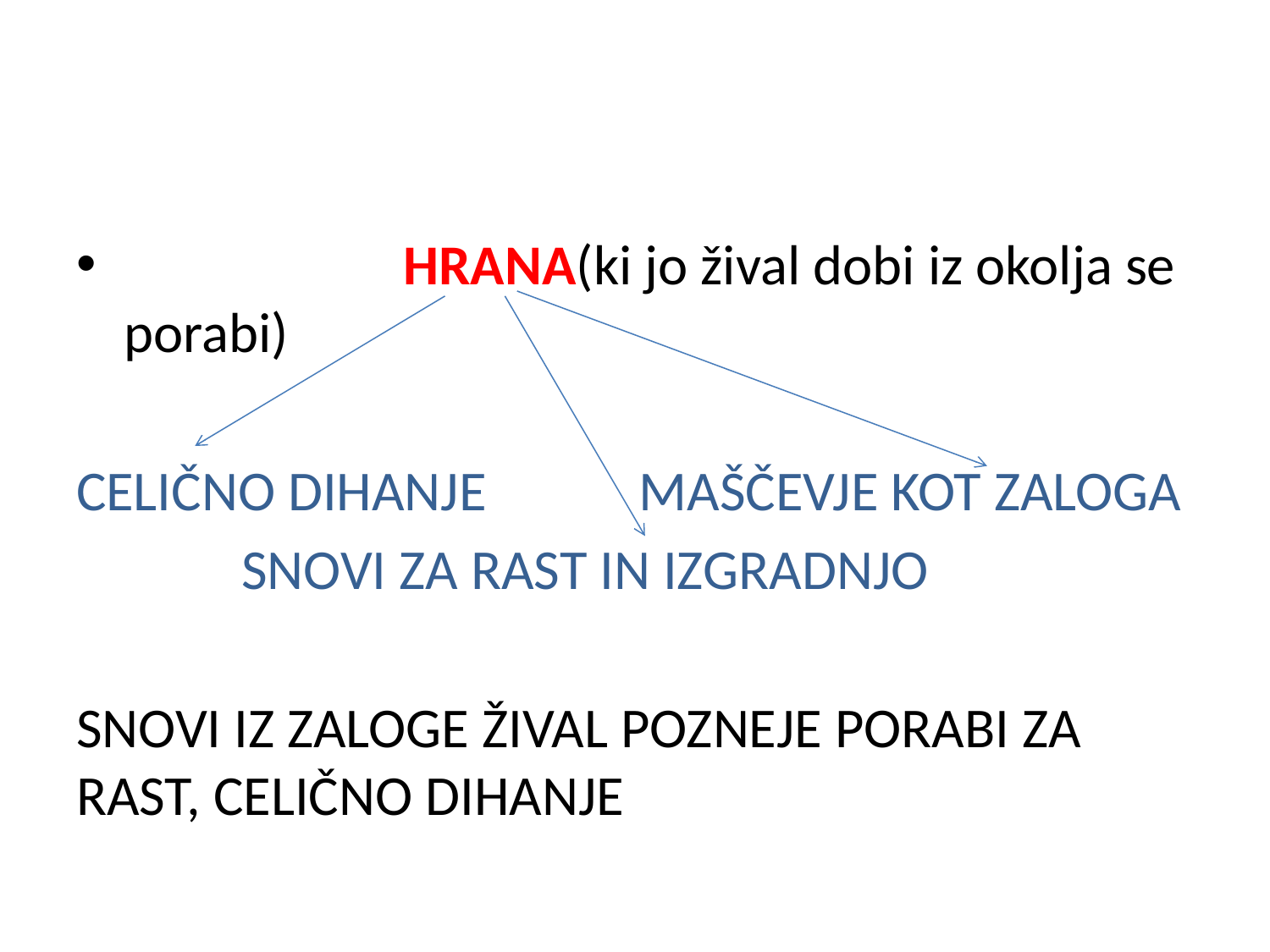

#
                      HRANA(ki jo žival dobi iz okolja se porabi)

CELIČNO DIHANJE            MAŠČEVJE KOT ZALOGA
             SNOVI ZA RAST IN IZGRADNJO

SNOVI IZ ZALOGE ŽIVAL POZNEJE PORABI ZA RAST, CELIČNO DIHANJE